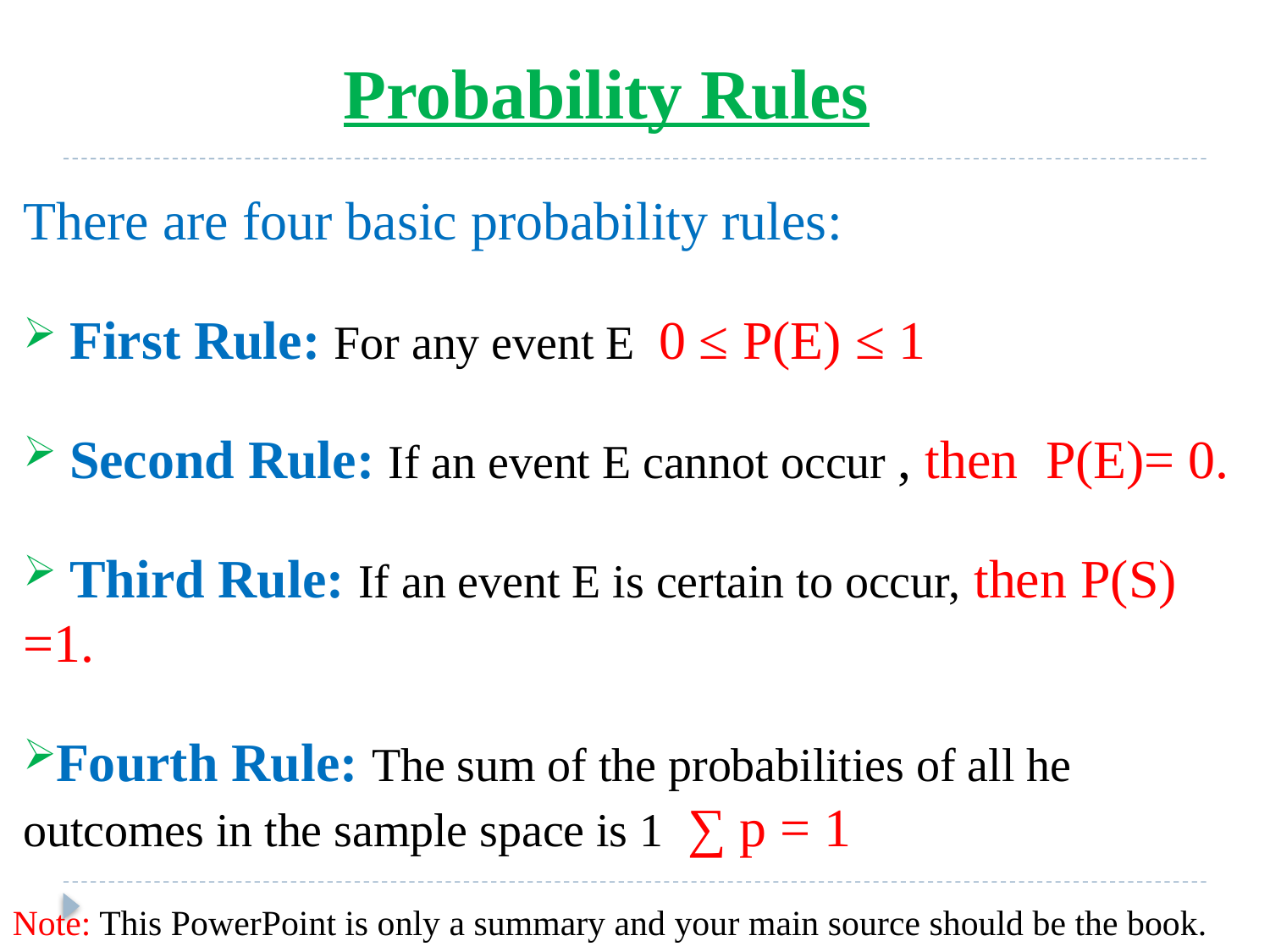

Probability Rules
There are four basic probability rules:
 First Rule: For any event E  0 ≤ P(E) ≤ 1
 Second Rule: If an event E cannot occur , then  P(E)= 0.
 Third Rule: If an event E is certain to occur, then P(S) =1.
Fourth Rule: The sum of the probabilities of all he outcomes in the sample space is 1  ∑ p = 1

Note: This PowerPoint is only a summary and your main source should be the book.